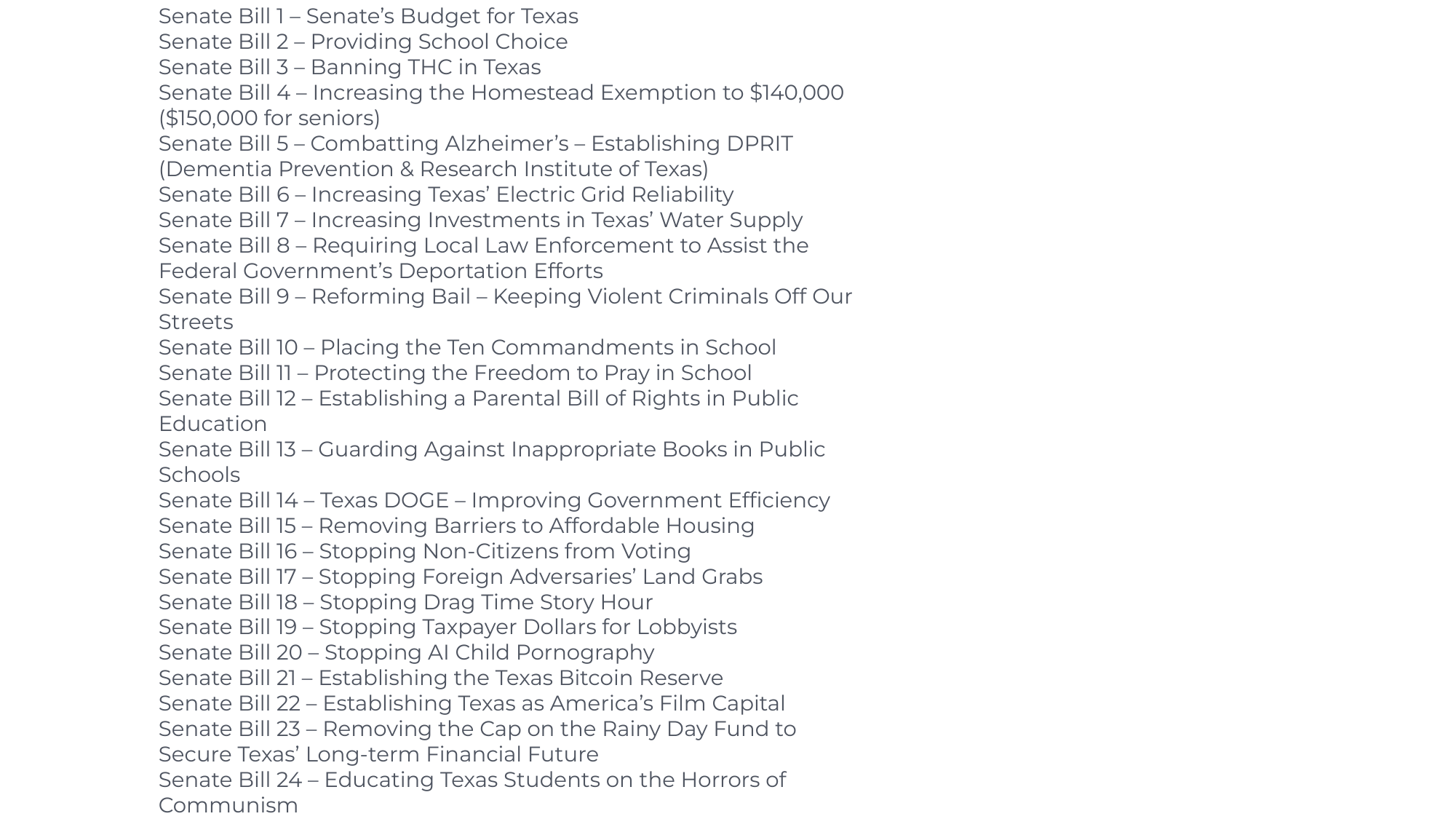

Lt. Gov. Patrick’s Priority Bills:
Senate Bill 1 – Senate’s Budget for Texas
Senate Bill 2 – Providing School Choice
Senate Bill 3 – Banning THC in Texas
Senate Bill 4 – Increasing the Homestead Exemption to $140,000 ($150,000 for seniors)
Senate Bill 5 – Combatting Alzheimer’s – Establishing DPRIT (Dementia Prevention & Research Institute of Texas)
Senate Bill 6 – Increasing Texas’ Electric Grid Reliability
Senate Bill 7 – Increasing Investments in Texas’ Water Supply
Senate Bill 8 – Requiring Local Law Enforcement to Assist the Federal Government’s Deportation Efforts
Senate Bill 9 – Reforming Bail – Keeping Violent Criminals Off Our Streets
Senate Bill 10 – Placing the Ten Commandments in School
Senate Bill 11 – Protecting the Freedom to Pray in School
Senate Bill 12 – Establishing a Parental Bill of Rights in Public Education
Senate Bill 13 – Guarding Against Inappropriate Books in Public Schools
Senate Bill 14 – Texas DOGE – Improving Government Efficiency
Senate Bill 15 – Removing Barriers to Affordable Housing
Senate Bill 16 – Stopping Non-Citizens from Voting
Senate Bill 17 – Stopping Foreign Adversaries’ Land Grabs
Senate Bill 18 – Stopping Drag Time Story Hour
Senate Bill 19 – Stopping Taxpayer Dollars for Lobbyists
Senate Bill 20 – Stopping AI Child Pornography
Senate Bill 21 – Establishing the Texas Bitcoin Reserve
Senate Bill 22 – Establishing Texas as America’s Film Capital
Senate Bill 23 – Removing the Cap on the Rainy Day Fund to Secure Texas’ Long-term Financial Future
Senate Bill 24 – Educating Texas Students on the Horrors of Communism
Senate Bill 25 – Making Texas Healthy Again
#